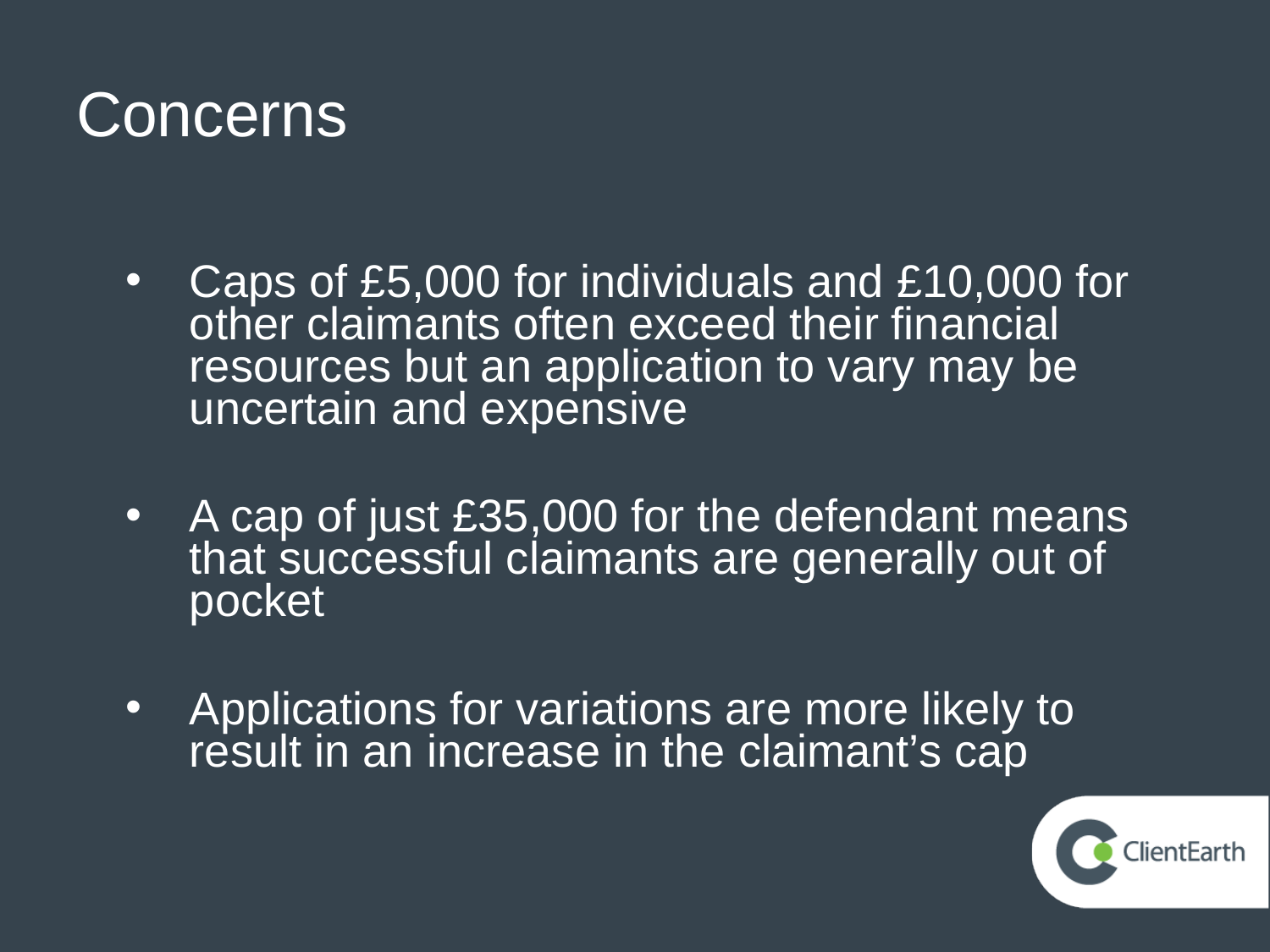

# Concerns

Caps of £5,000 for individuals and £10,000 for other claimants often exceed their financial resources but an application to vary may be uncertain and expensive

A cap of just £35,000 for the defendant means that successful claimants are generally out of pocket

Applications for variations are more likely to result in an increase in the claimant’s cap